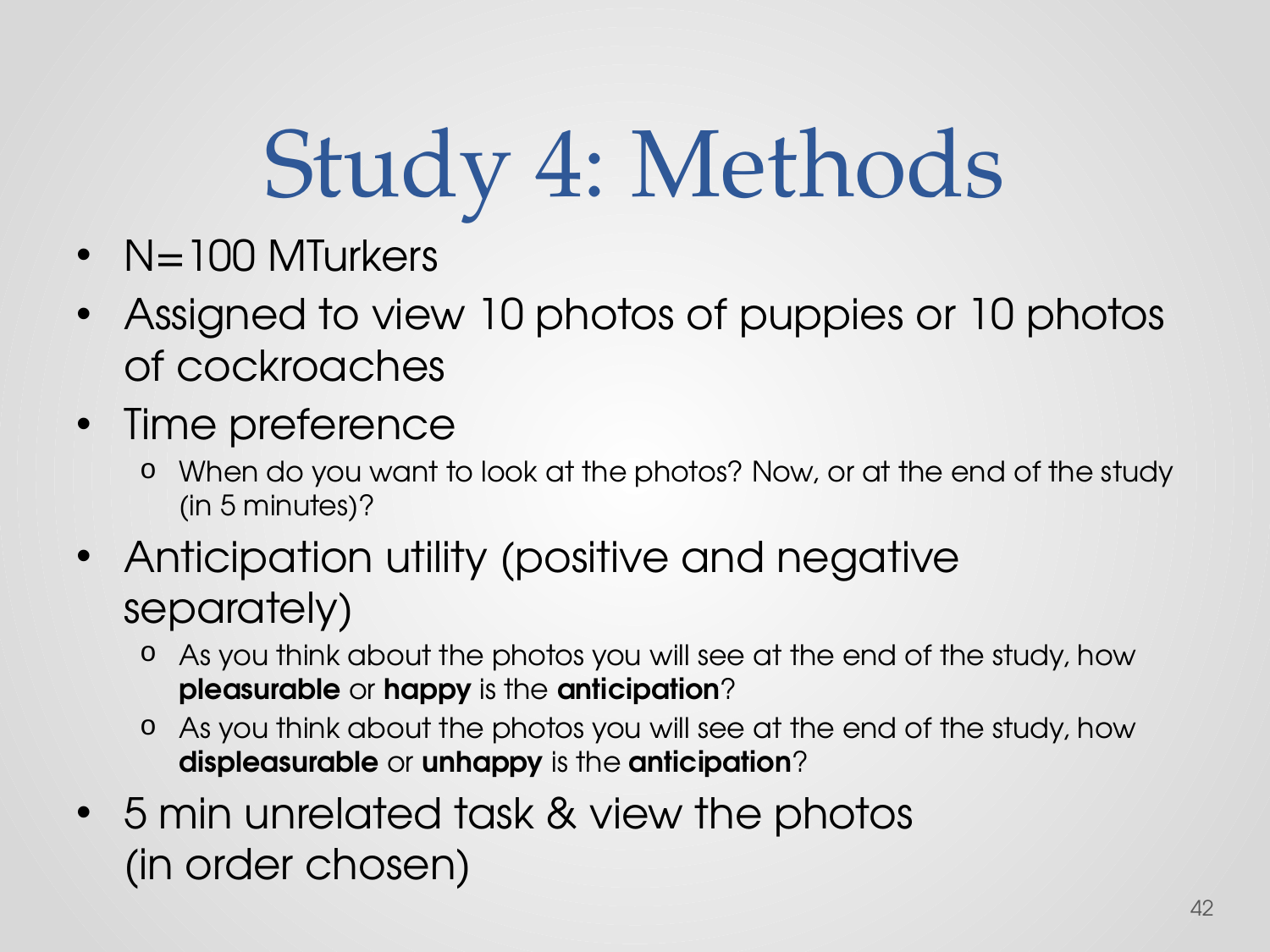

# Study 4: Methods
N=100 MTurkers
Assigned to view 10 photos of puppies or 10 photos of cockroaches
Time preference
When do you want to look at the photos? Now, or at the end of the study (in 5 minutes)?
Anticipation utility (positive and negative separately)
As you think about the photos you will see at the end of the study, how pleasurable or happy is the anticipation?
As you think about the photos you will see at the end of the study, how displeasurable or unhappy is the anticipation?
5 min unrelated task & view the photos
(in order chosen)
42